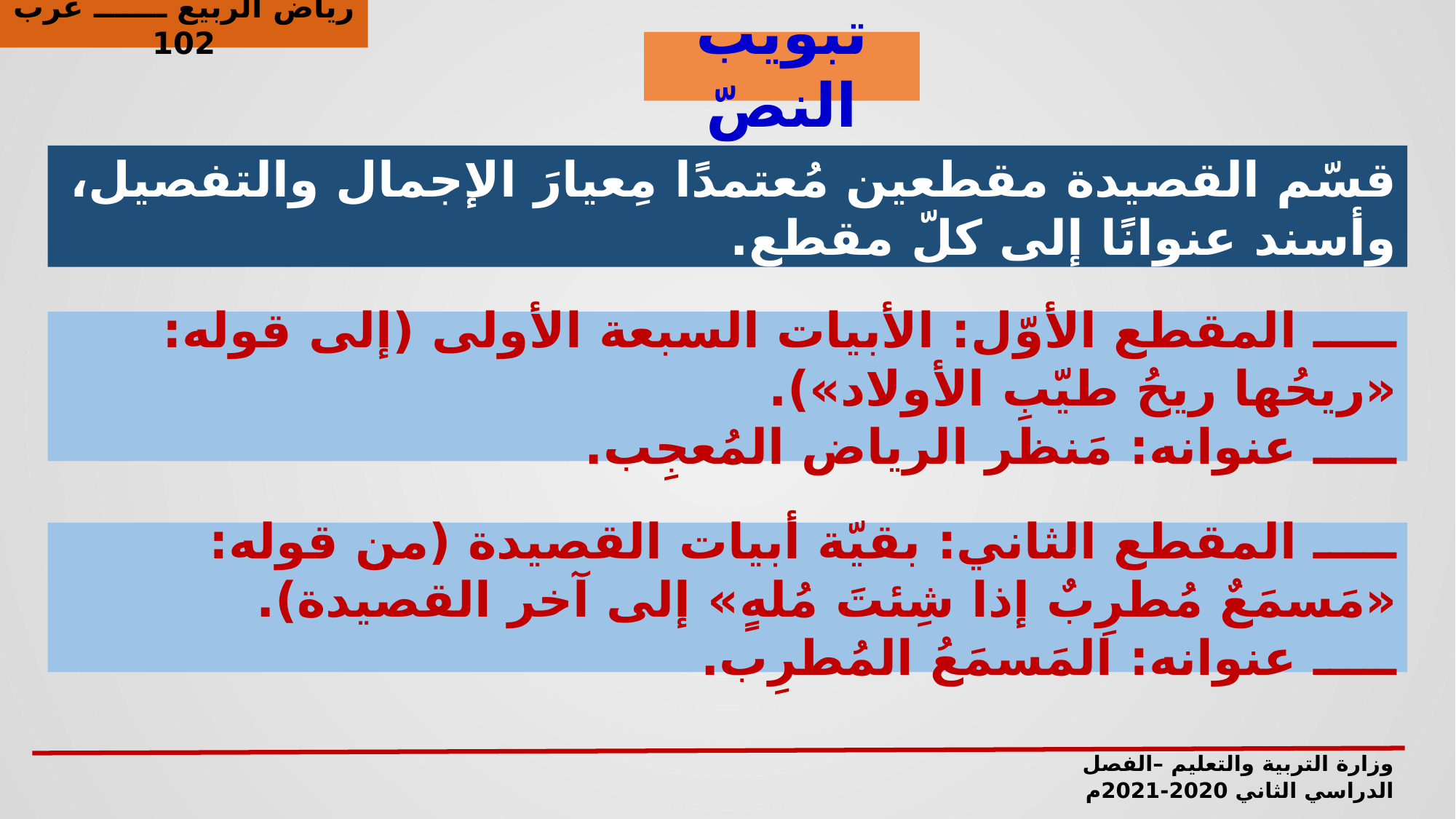

رياض الربيع ـــــــ عرب 102
تبويب النصّ
قسّم القصيدة مقطعين مُعتمدًا مِعيارَ الإجمال والتفصيل، وأسند عنوانًا إلى كلّ مقطع.
ـــــ المقطع الأوّل: الأبيات السبعة الأولى (إلى قوله: «ريحُها ريحُ طيّبِ الأولاد»).
ـــــ عنوانه: مَنظر الرياض المُعجِب.
ـــــ المقطع الثاني: بقيّة أبيات القصيدة (من قوله: «مَسمَعٌ مُطرِبٌ إذا شِئتَ مُلهٍ» إلى آخر القصيدة).
ـــــ عنوانه: المَسمَعُ المُطرِب.
وزارة التربية والتعليم –الفصل الدراسي الثاني 2020-2021م